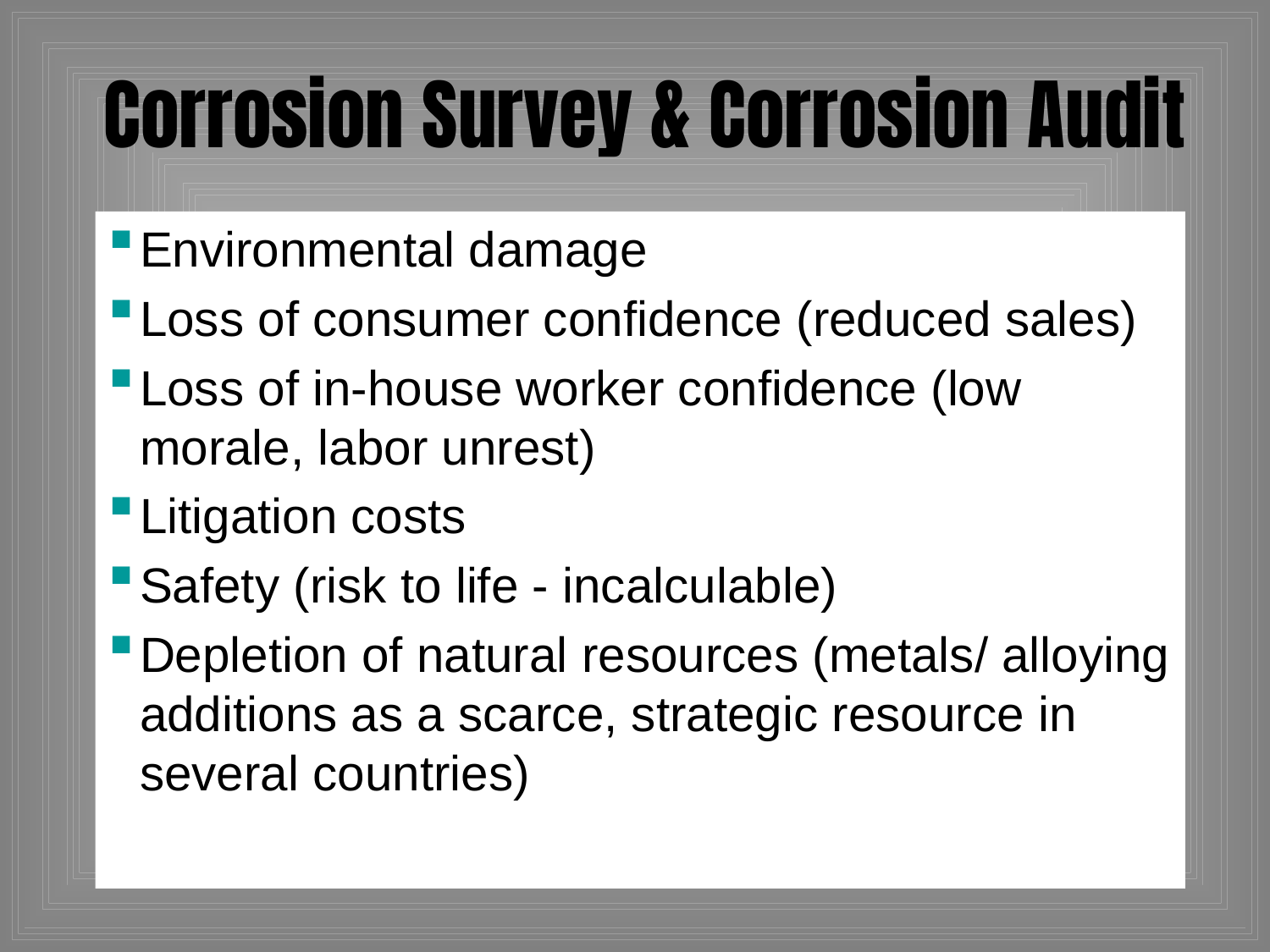

# Corrosion Survey & Corrosion Audit
Environmental damage
Loss of consumer confidence (reduced sales)
Loss of in-house worker confidence (low morale, labor unrest)
Litigation costs
Safety (risk to life - incalculable)
Depletion of natural resources (metals/ alloying additions as a scarce, strategic resource in several countries)